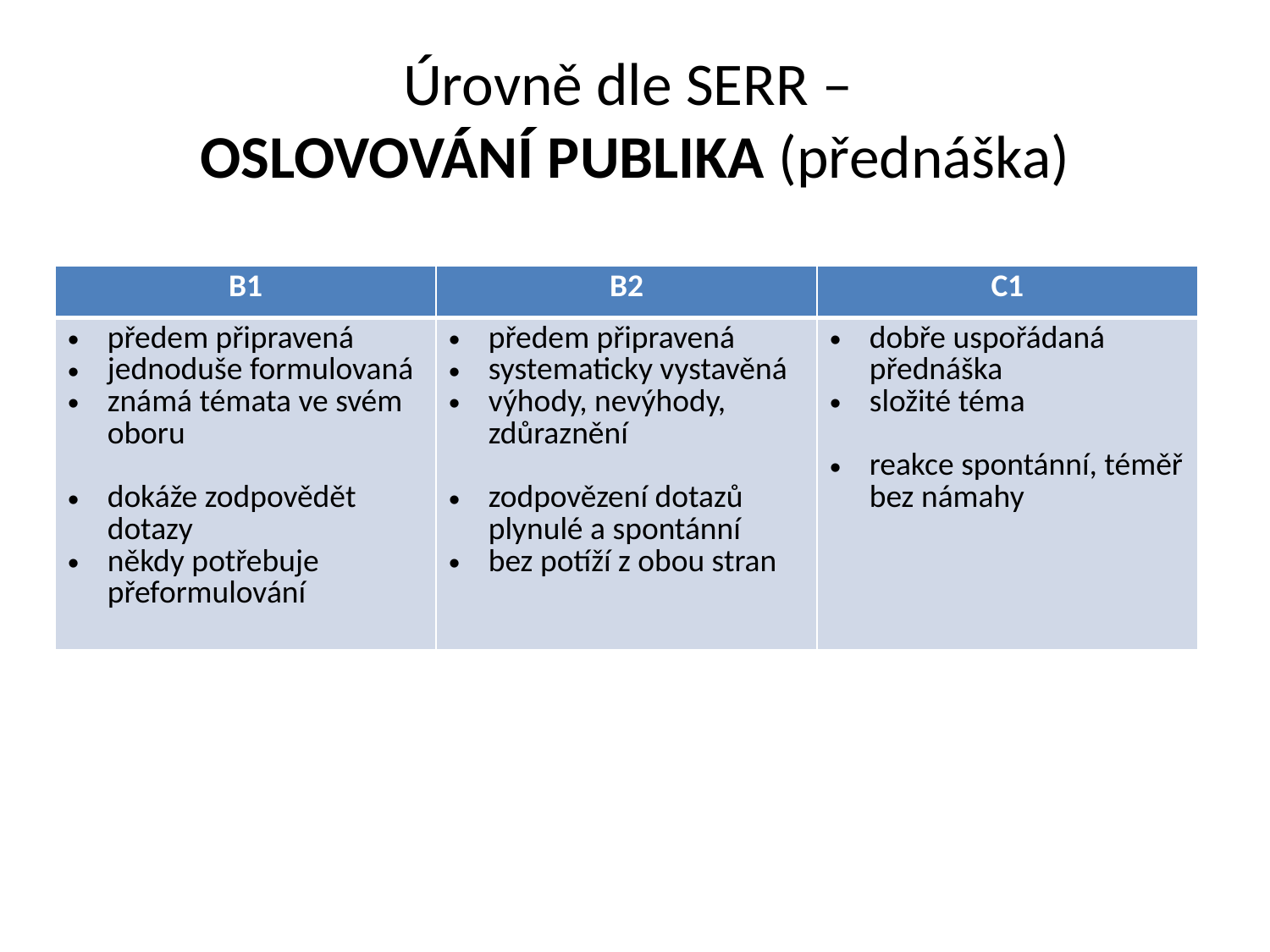

# Úrovně dle SERR – OSLOVOVÁNÍ PUBLIKA (přednáška)
| B1 | B2 | C1 |
| --- | --- | --- |
| předem připravená jednoduše formulovaná známá témata ve svém oboru dokáže zodpovědět dotazy někdy potřebuje přeformulování | předem připravená systematicky vystavěná výhody, nevýhody, zdůraznění zodpovězení dotazů plynulé a spontánní bez potíží z obou stran | dobře uspořádaná přednáška složité téma reakce spontánní, téměř bez námahy |